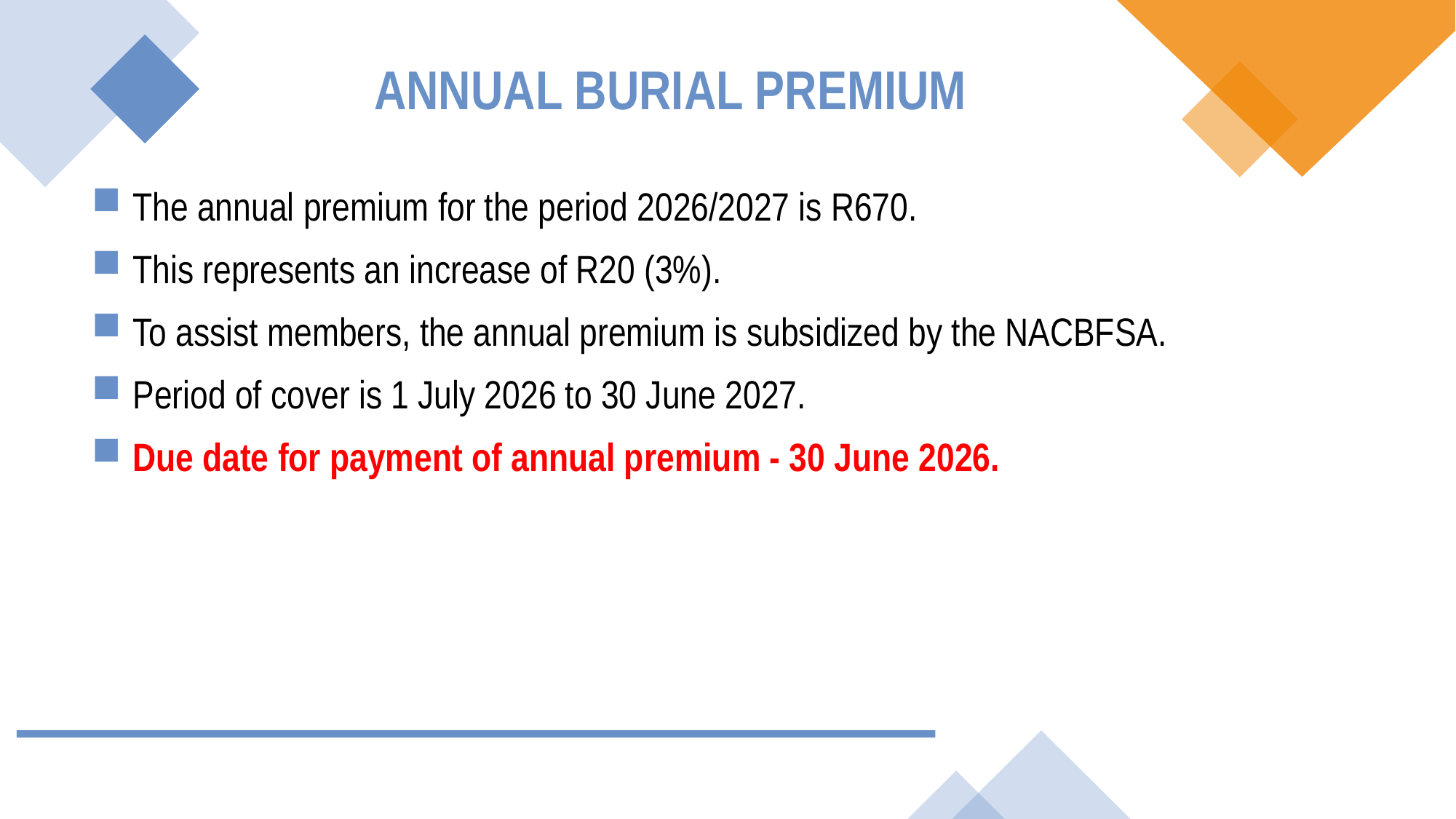

ANNUAL BURIAL PREMIUM

The annual premium for the period 2026/2027 is R670.
This represents an increase of R20 (3%).
To assist members, the annual premium is subsidized by the NACBFSA.
Period of cover is 1 July 2026 to 30 June 2027.
Due date for payment of annual premium - 30 June 2026.